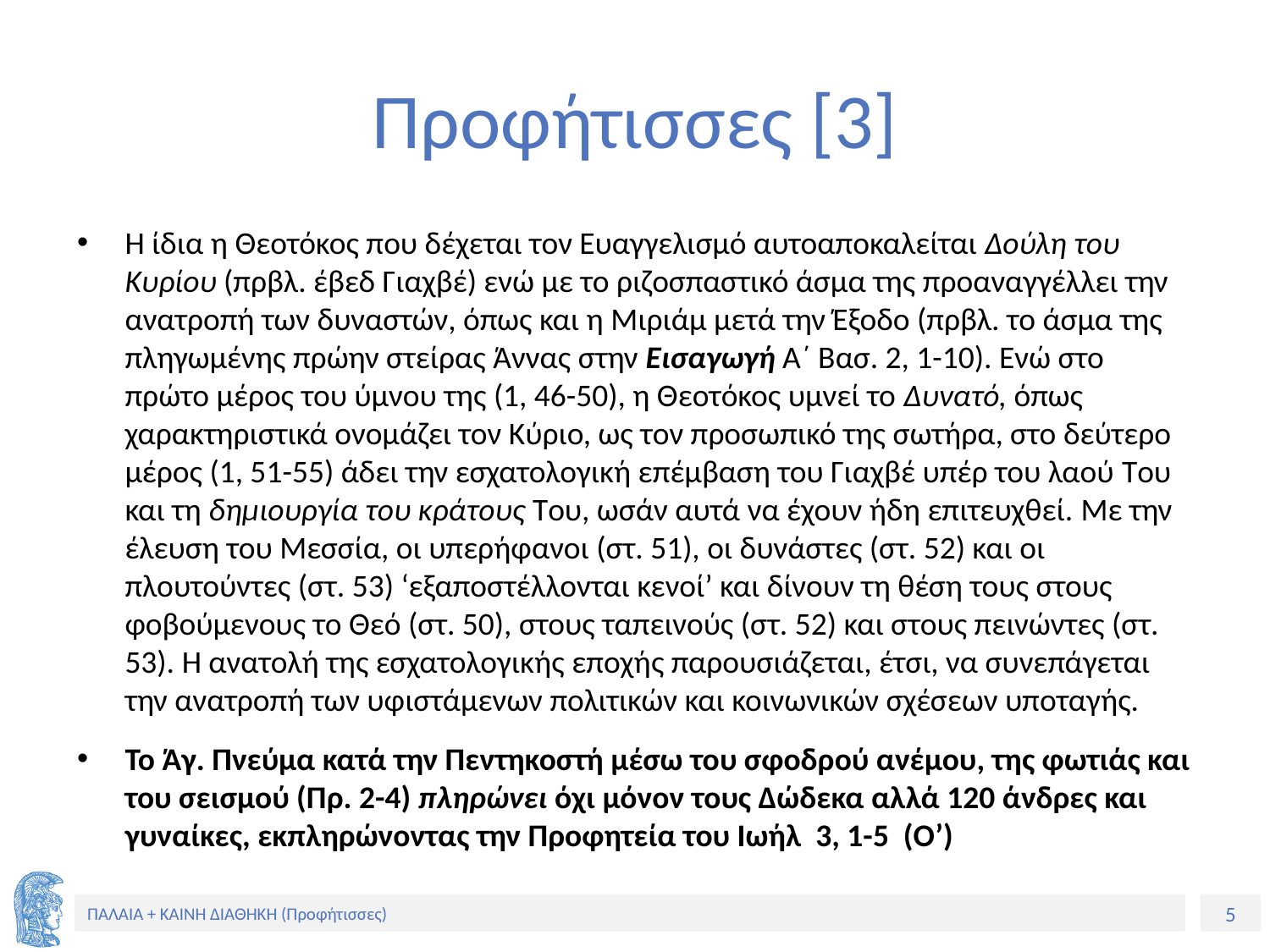

# Προφήτισσες [3]
Η ίδια η Θεοτόκος που δέχεται τον Ευαγγελισμό αυτοαποκαλείται Δούλη του Κυρίου (πρβλ. έβεδ Γιαχβέ) ενώ με το ριζοσπαστικό άσμα της προαναγγέλλει την ανατροπή των δυναστών, όπως και η Μιριάμ μετά την Έξοδο (πρβλ. το άσμα της πληγωμένης πρώην στείρας Άννας στην Εισαγωγή Α΄ Βασ. 2, 1-10). Ενώ στο πρώτο μέρος του ύμνου της (1, 46-50), η Θεοτόκος υμνεί το Δυνατό, όπως χαρακτηριστικά ονομάζει τον Κύριο, ως τον προσωπικό της σωτήρα, στο δεύτερο μέρος (1, 51-55) άδει την εσχατολογική επέμβαση του Γιαχβέ υπέρ του λαού του και τη δημιουργία του κράτους του, ωσάν αυτά να έχουν ήδη επιτευχθεί. με την έλευση του Μεσσία, οι υπερήφανοι (στ. 51), οι δυνάστες (στ. 52) και οι πλουτούντες (στ. 53) ‘εξαποστέλλονται κενοί’ και δίνουν τη θέση τους στους φοβούμενους το Θεό (στ. 50), στους ταπεινούς (στ. 52) και στους πεινώντες (στ. 53). Η ανατολή της εσχατολογικής εποχής παρουσιάζεται, έτσι, να συνεπάγεται την ανατροπή των υφιστάμενων πολιτικών και κοινωνικών σχέσεων υποταγής.
Το Άγ. Πνεύμα κατά την Πεντηκοστή μέσω του σφοδρού ανέμου, της φωτιάς και του σεισμού (Πρ. 2-4) πληρώνει όχι μόνον τους Δώδεκα αλλά 120 άνδρες και γυναίκες, εκπληρώνοντας την Προφητεία του Ιωήλ  3, 1-5  (Ο’)